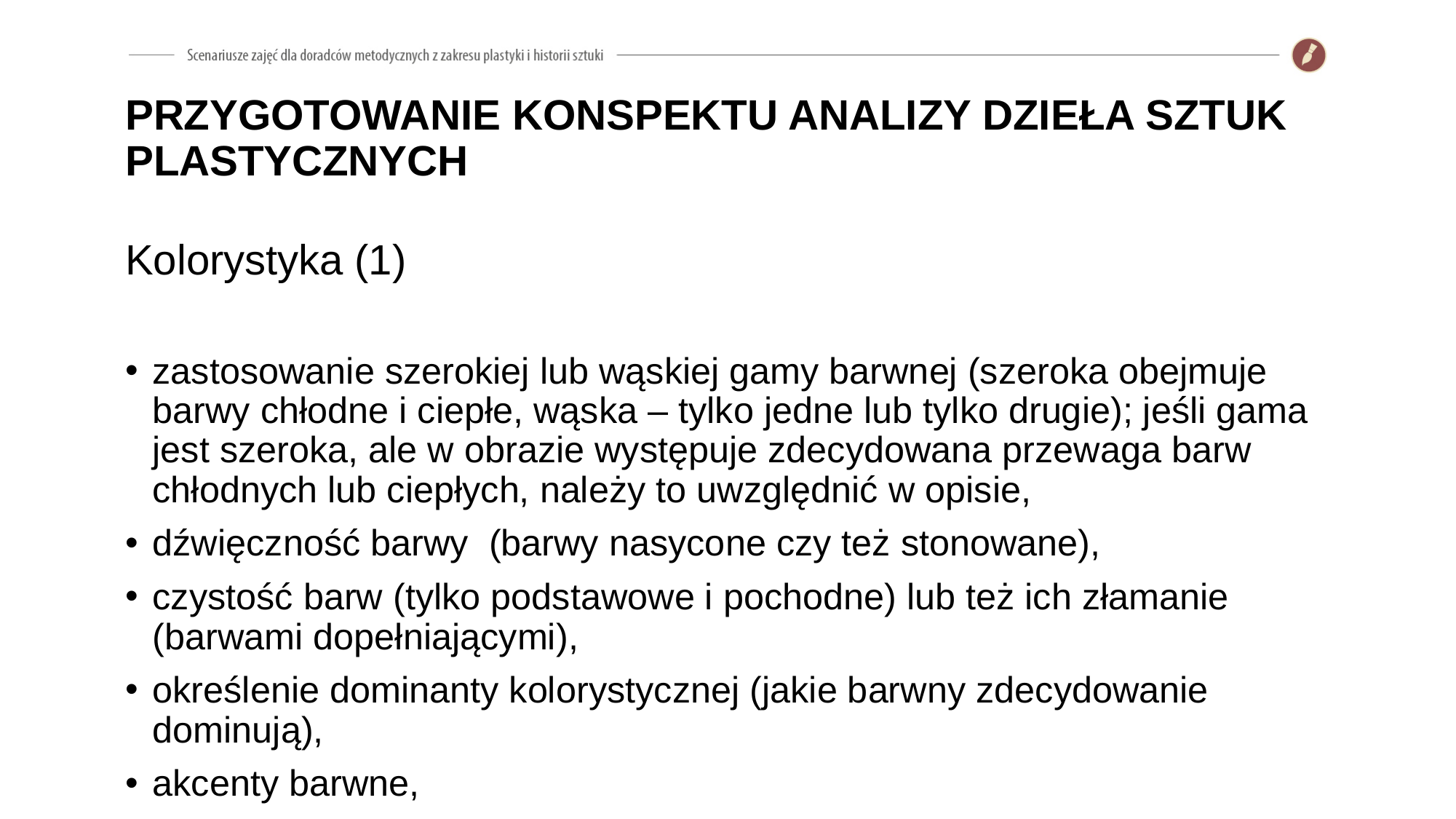

# PRZYGOTOWANIE KONSPEKTU ANALIZY DZIEŁA SZTUK PLASTYCZNYCH
Kolorystyka (1)

zastosowanie szerokiej lub wąskiej gamy barwnej (szeroka obejmuje barwy chłodne i ciepłe, wąska – tylko jedne lub tylko drugie); jeśli gama jest szeroka, ale w obrazie występuje zdecydowana przewaga barw chłodnych lub ciepłych, należy to uwzględnić w opisie,
dźwięczność barwy  (barwy nasycone czy też stonowane),
czystość barw (tylko podstawowe i pochodne) lub też ich złamanie (barwami dopełniającymi),
określenie dominanty kolorystycznej (jakie barwny zdecydowanie dominują),
akcenty barwne,